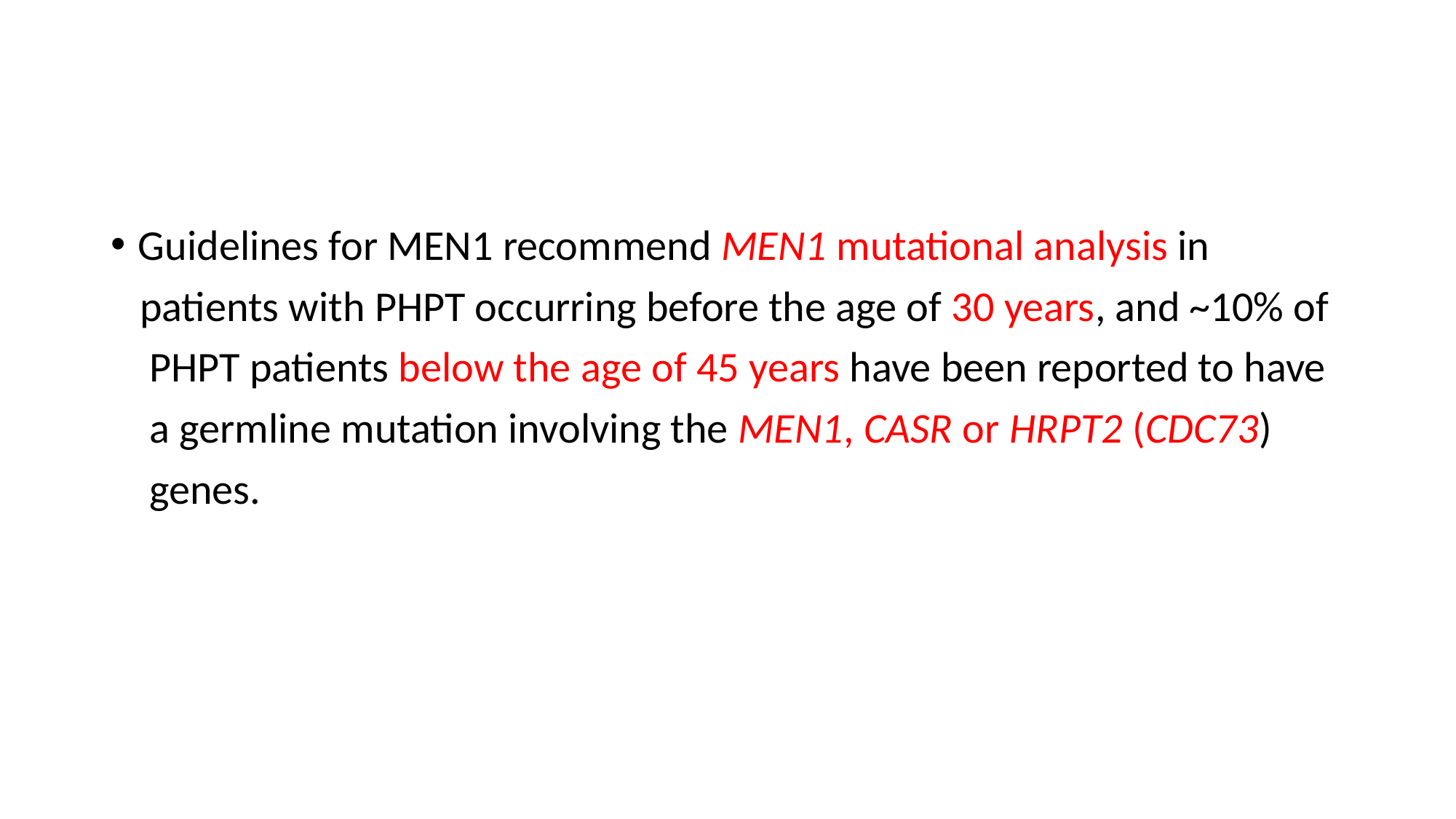

#
Guidelines for MEN1 recommend MEN1 mutational analysis in
   patients with PHPT occurring before the age of 30 years, and ~10% of
    PHPT patients below the age of 45 years have been reported to have
    a germline mutation involving the MEN1, CASR or HRPT2 (CDC73)
    genes.